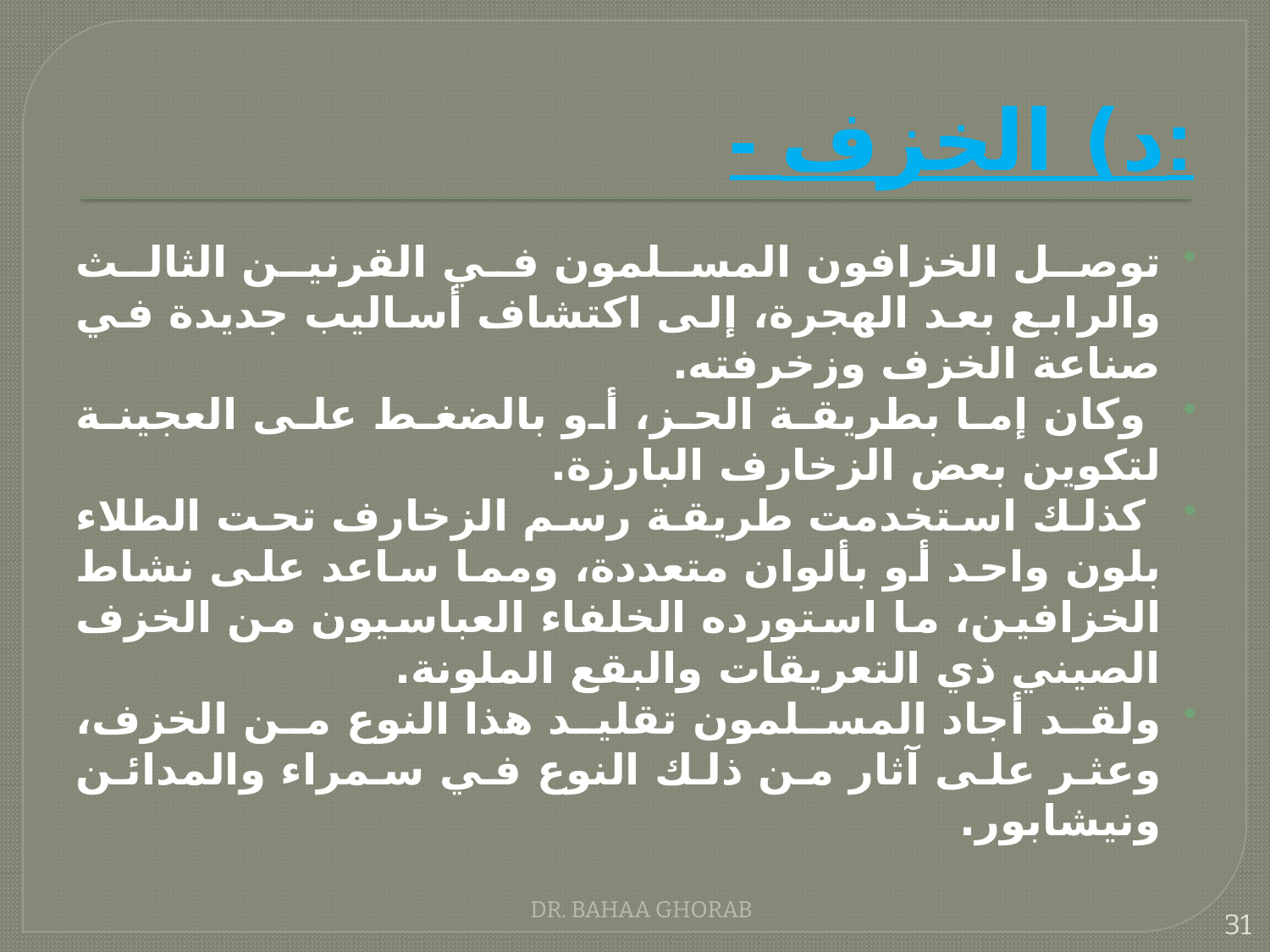

# - د) الخزف:
توصل الخزافون المسلمون في القرنين الثالث والرابع بعد الهجرة، إلى اكتشاف أساليب جديدة في صناعة الخزف وزخرفته.
 وكان إما بطريقة الحز، أو بالضغط على العجينة لتكوين بعض الزخارف البارزة.
 كذلك استخدمت طريقة رسم الزخارف تحت الطلاء بلون واحد أو بألوان متعددة، ومما ساعد على نشاط الخزافين، ما استورده الخلفاء العباسيون من الخزف الصيني ذي التعريقات والبقع الملونة.
ولقد أجاد المسلمون تقليد هذا النوع من الخزف، وعثر على آثار من ذلك النوع في سمراء والمدائن ونيشابور.
DR. BAHAA GHORAB
31